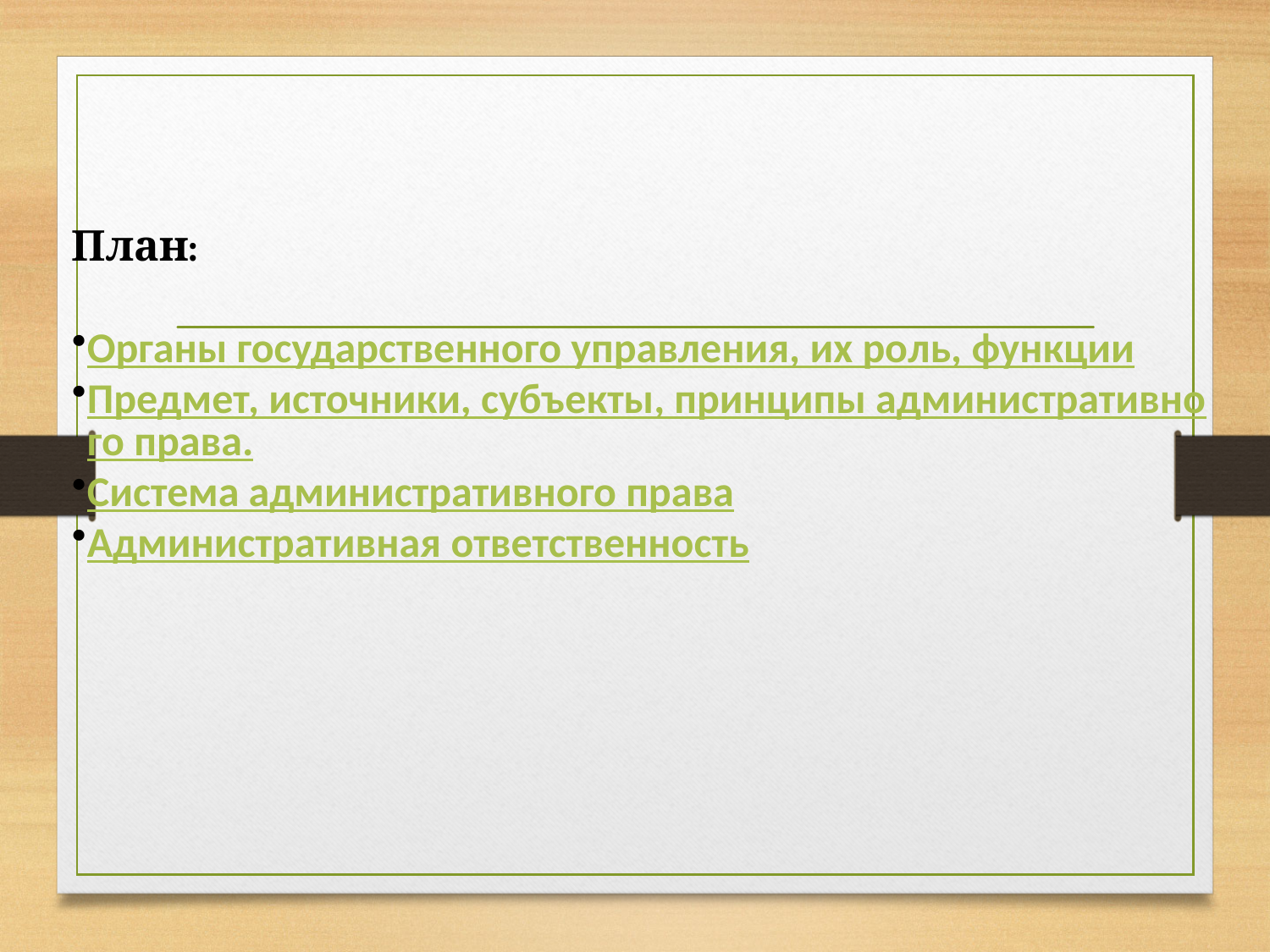

План:

Органы государственного управления, их роль, функции
Предмет, источники, субъекты, принципы административного права.
Система административного права
Административная ответственность